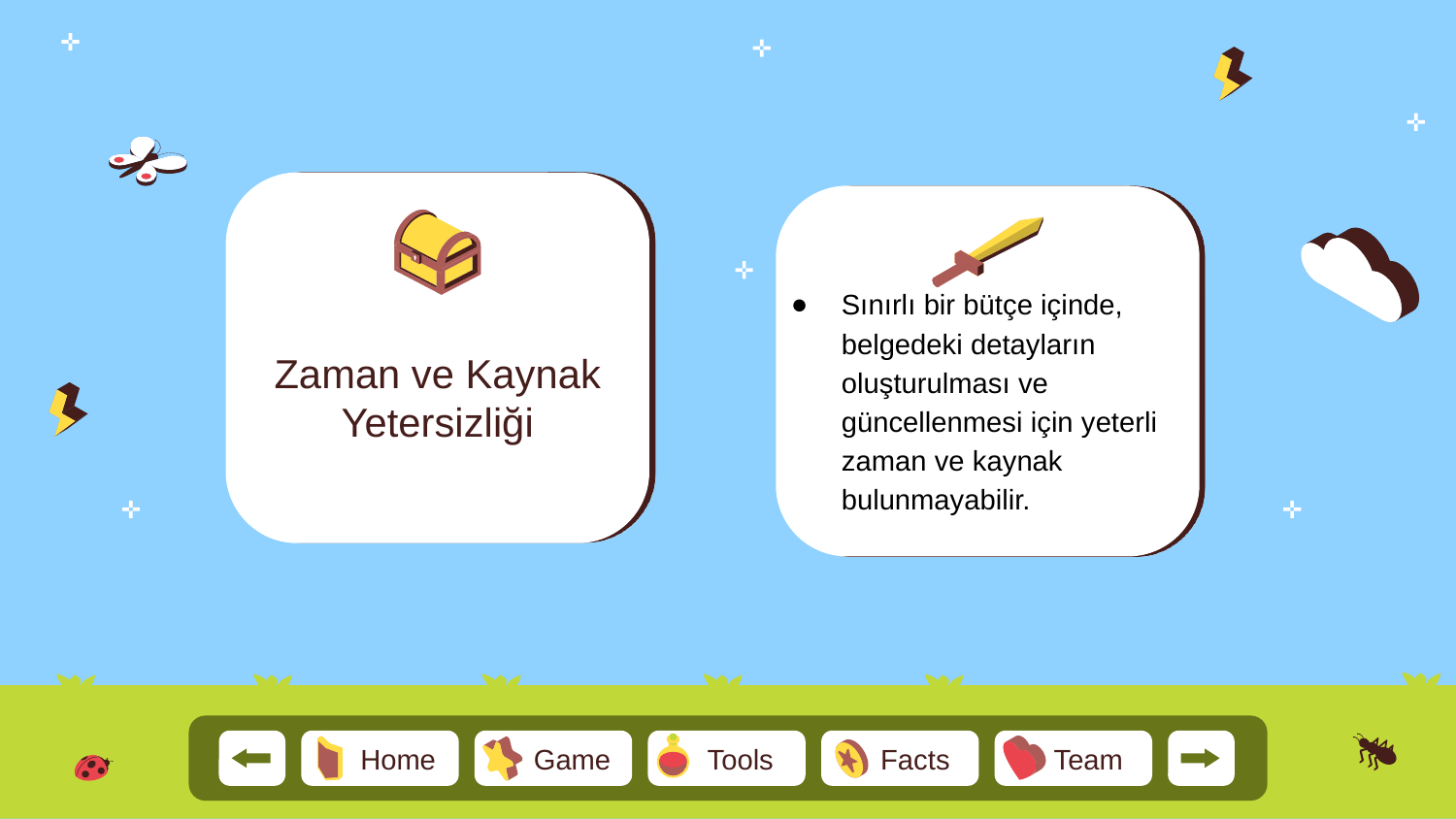

Zaman ve Kaynak Yetersizliği
Sınırlı bir bütçe içinde, belgedeki detayların oluşturulması ve güncellenmesi için yeterli zaman ve kaynak bulunmayabilir.

Team
Home
Game
Tools
Facts